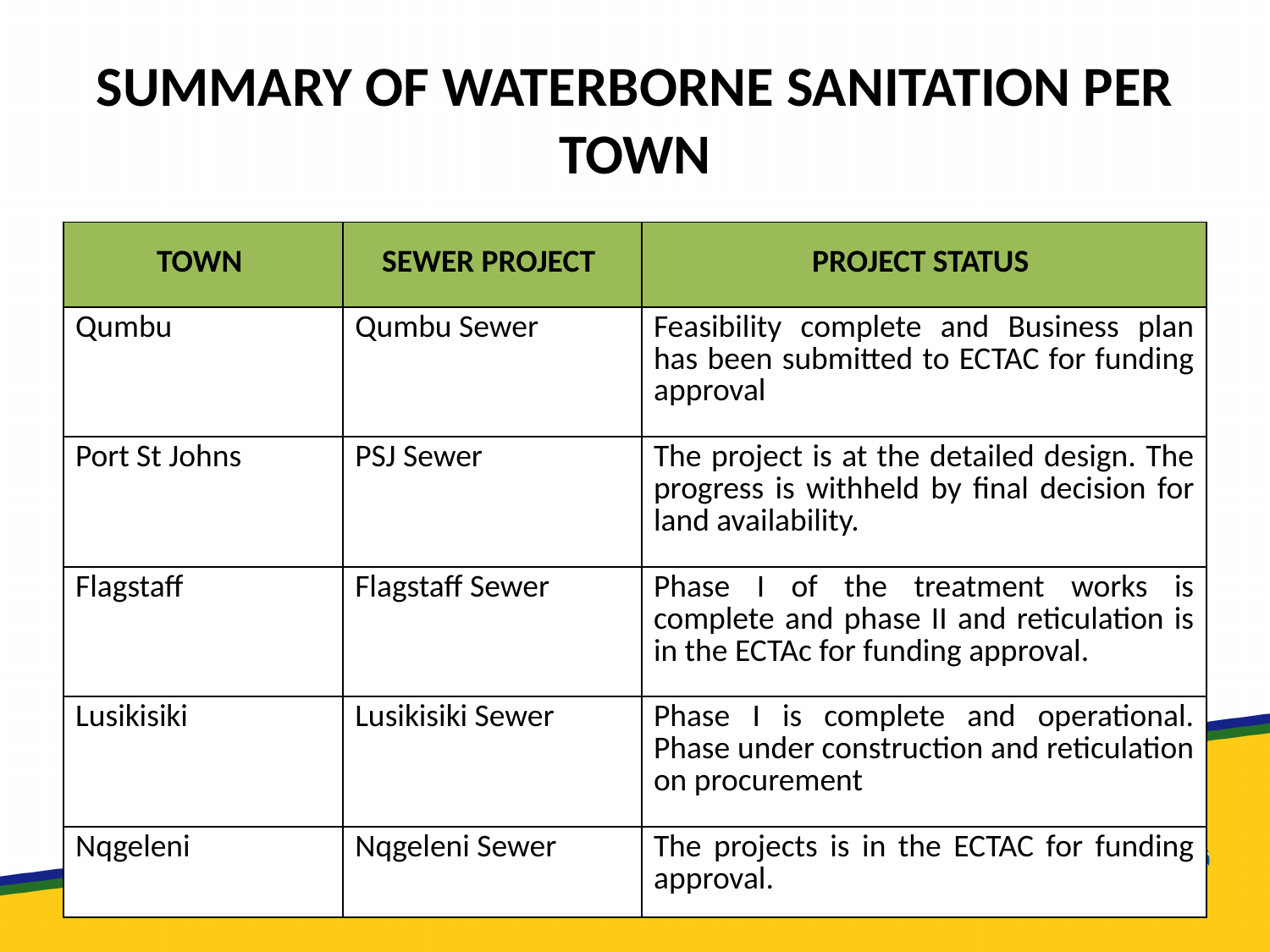

# SUMMARY OF WATERBORNE SANITATION PER TOWN
| TOWN | SEWER PROJECT | PROJECT STATUS |
| --- | --- | --- |
| Qumbu | Qumbu Sewer | Feasibility complete and Business plan has been submitted to ECTAC for funding approval |
| Port St Johns | PSJ Sewer | The project is at the detailed design. The progress is withheld by final decision for land availability. |
| Flagstaff | Flagstaff Sewer | Phase I of the treatment works is complete and phase II and reticulation is in the ECTAc for funding approval. |
| Lusikisiki | Lusikisiki Sewer | Phase I is complete and operational. Phase under construction and reticulation on procurement |
| Nqgeleni | Nqgeleni Sewer | The projects is in the ECTAC for funding approval. |